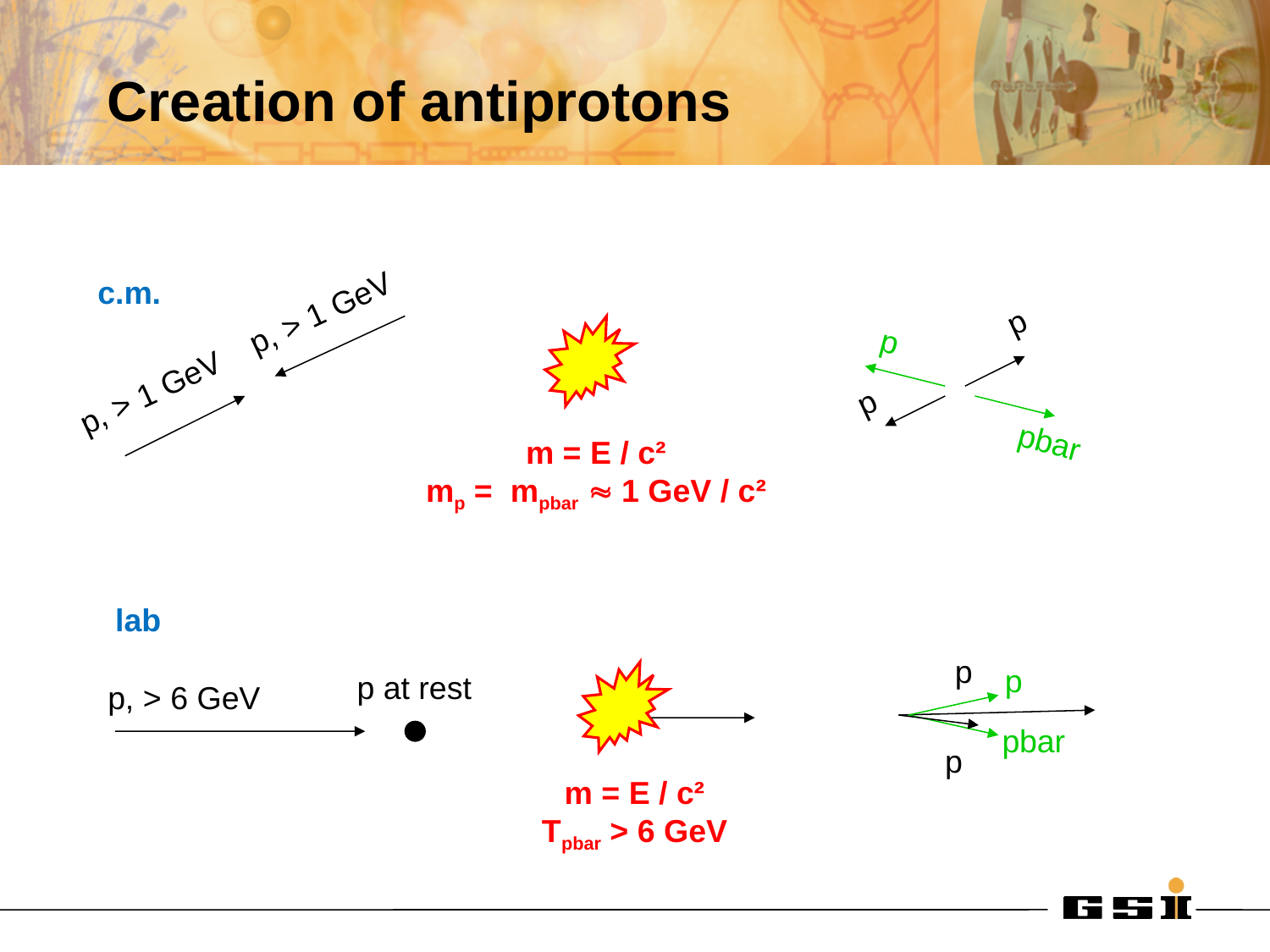

Creation of antiprotons
c.m.
p, > 1 GeV
p

p

p, > 1 GeV

p

pbar
m = E / c²
mp =  mpbar ≈ 1 GeV / c²
lab
p
p
p at rest

p, > 6 GeV

pbar

p
m = E / c²
Tpbar > 6 GeV